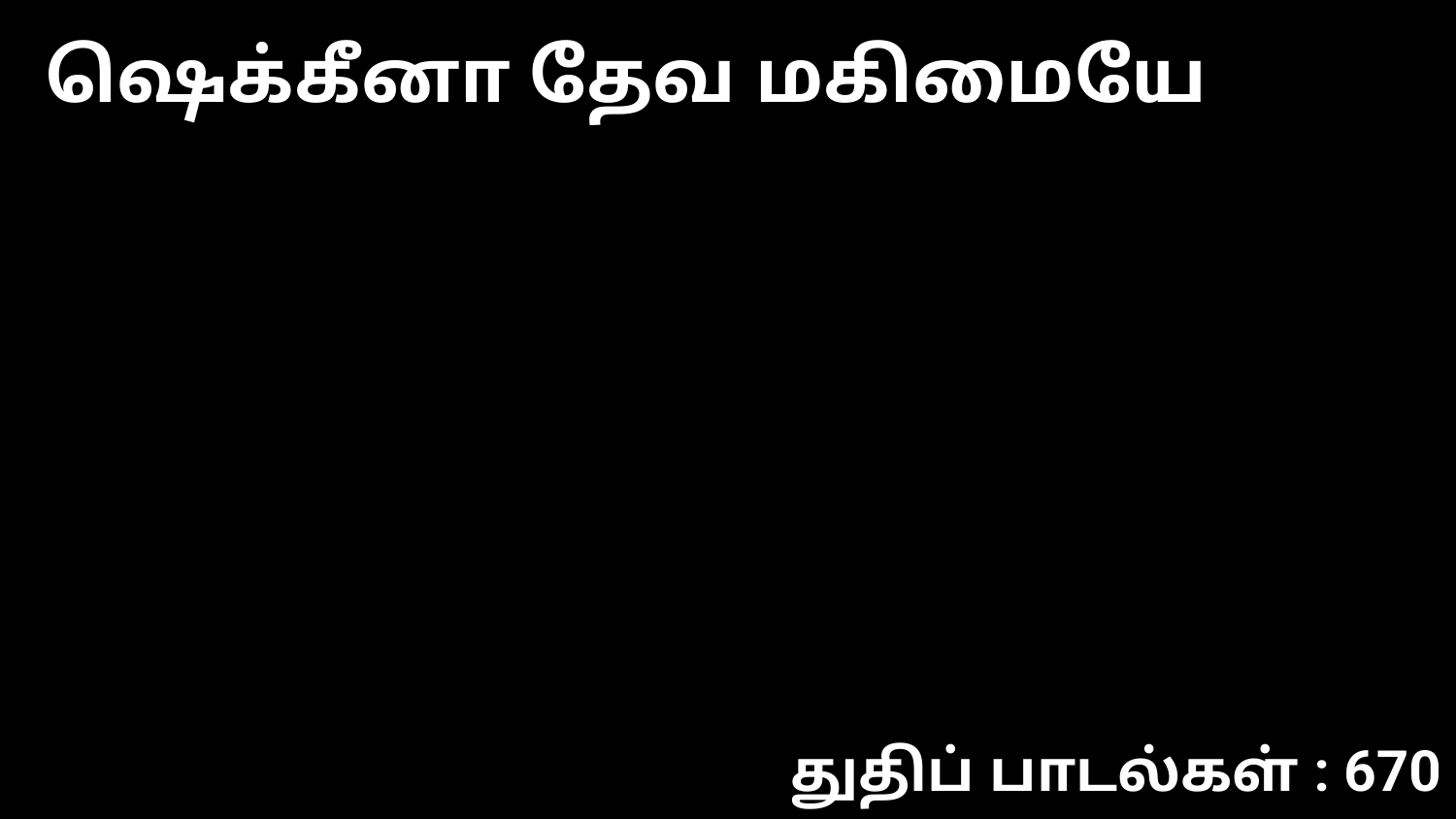

ஷெக்கீனா தேவ மகிமையே
துதிப் பாடல்கள் : 670